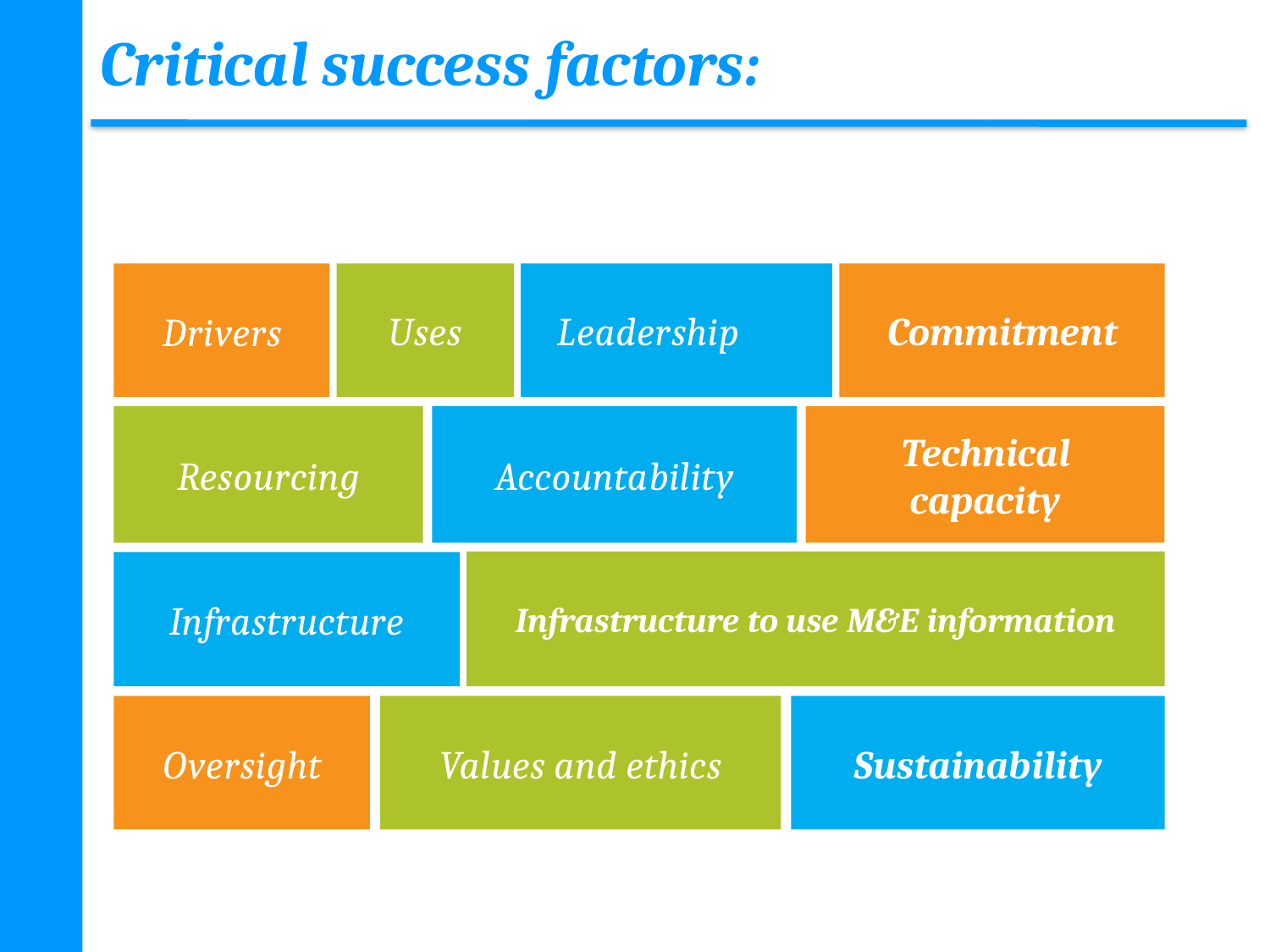

# Critical success factors:
Drivers
Uses
Leadership
Commitment
Accountability
Resourcing
Technical capacity
Infrastructure to use M&E information
Infrastructure
Oversight
Values and ethics
Sustainability